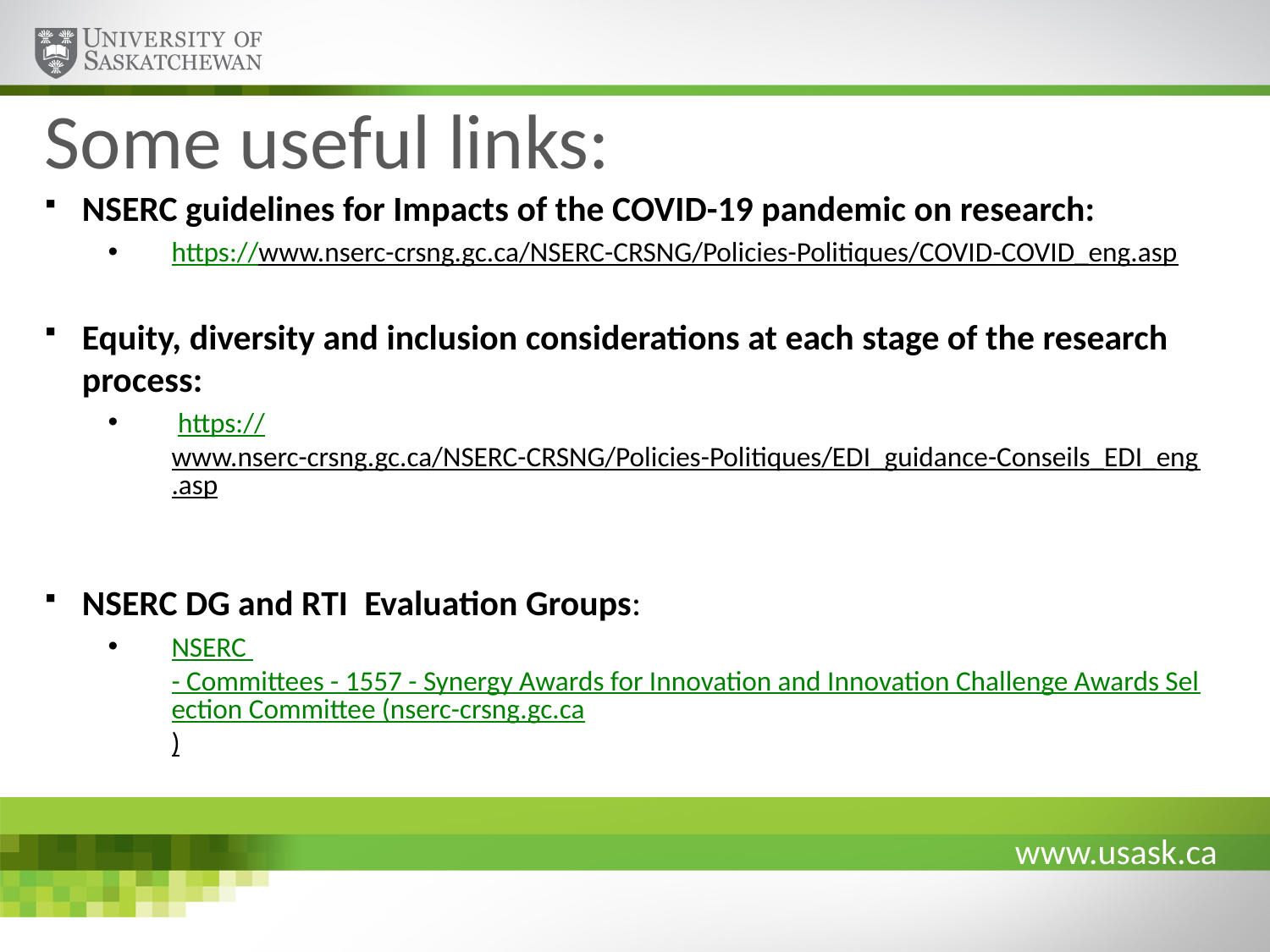

# Some useful links:
NSERC guidelines for Impacts of the COVID-19 pandemic on research:
https://www.nserc-crsng.gc.ca/NSERC-CRSNG/Policies-Politiques/COVID-COVID_eng.asp

Equity, diversity and inclusion considerations at each stage of the research process:
 https://www.nserc-crsng.gc.ca/NSERC-CRSNG/Policies-Politiques/EDI_guidance-Conseils_EDI_eng.asp

NSERC DG and RTI  Evaluation Groups:
NSERC - Committees - 1557 - Synergy Awards for Innovation and Innovation Challenge Awards Selection Committee (nserc-crsng.gc.ca)